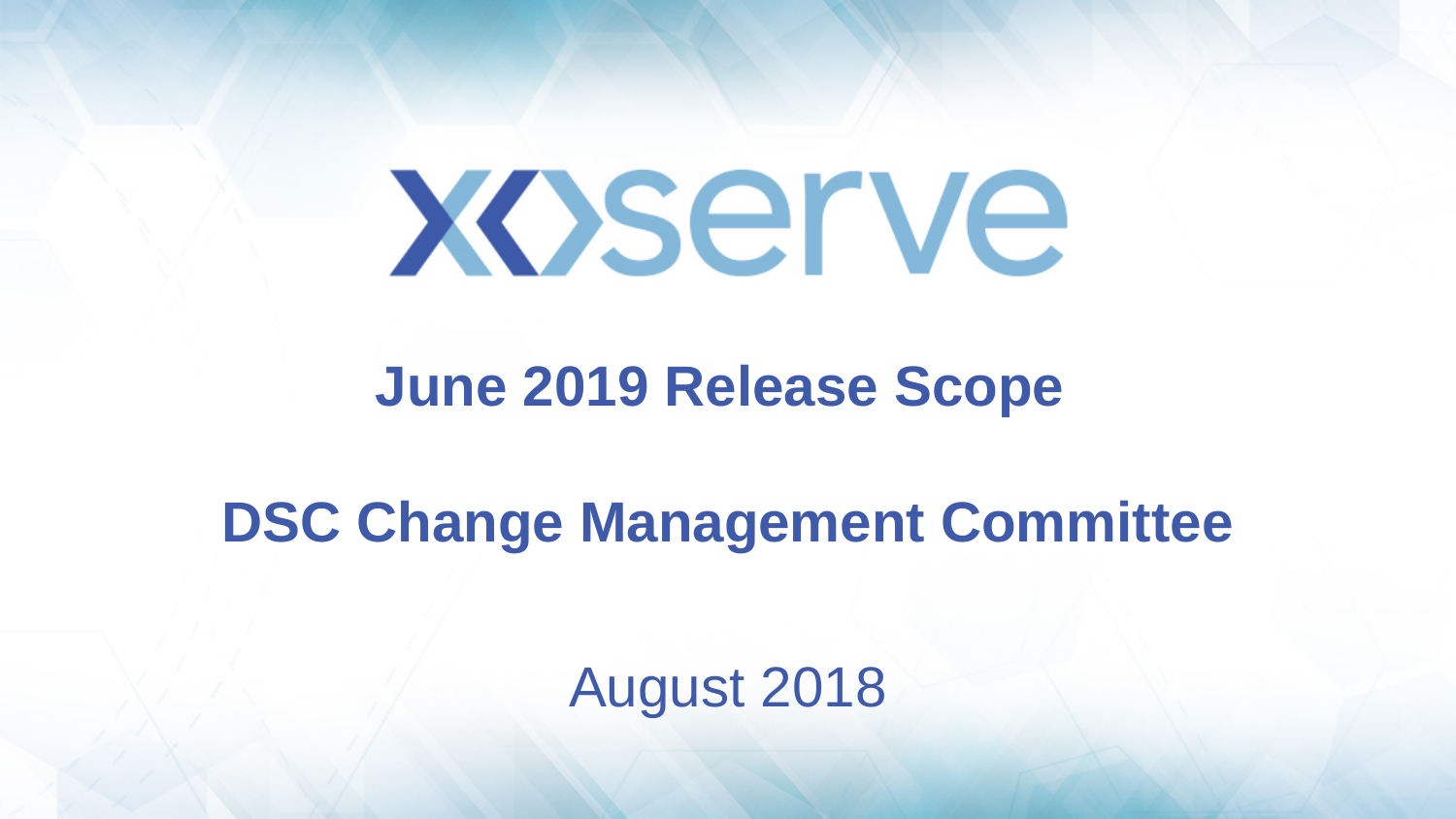

# June 2019 Release Scope DSC Change Management Committee
August 2018